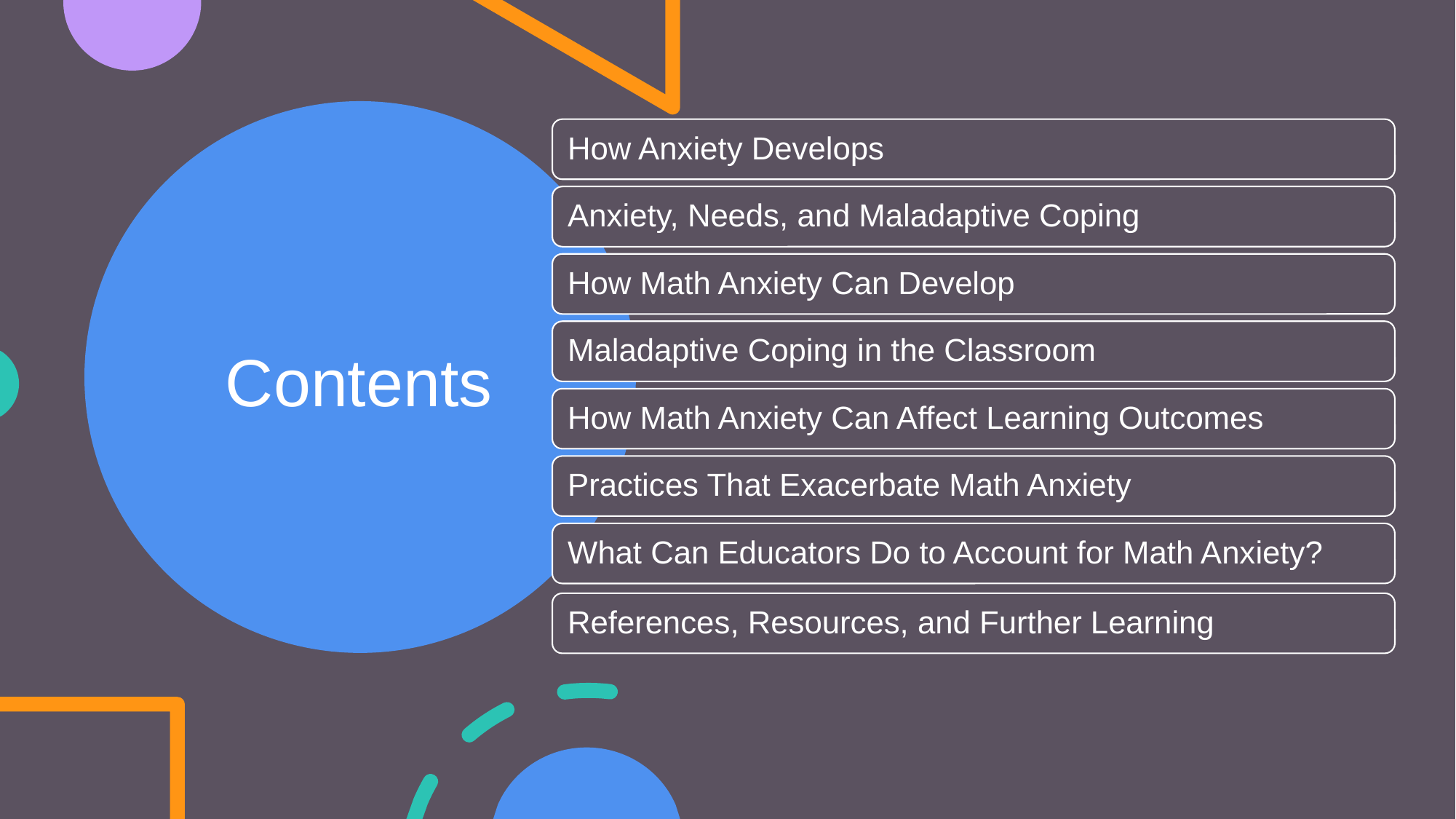

How Anxiety Develops
Anxiety, Needs, and Maladaptive Coping
How Math Anxiety Can Develop
Maladaptive Coping in the Classroom
How Math Anxiety Can Affect Learning Outcomes
Practices That Exacerbate Math Anxiety
What Can Educators Do to Account for Math Anxiety?
References, Resources, and Further Learning
# Contents
9/3/20XX